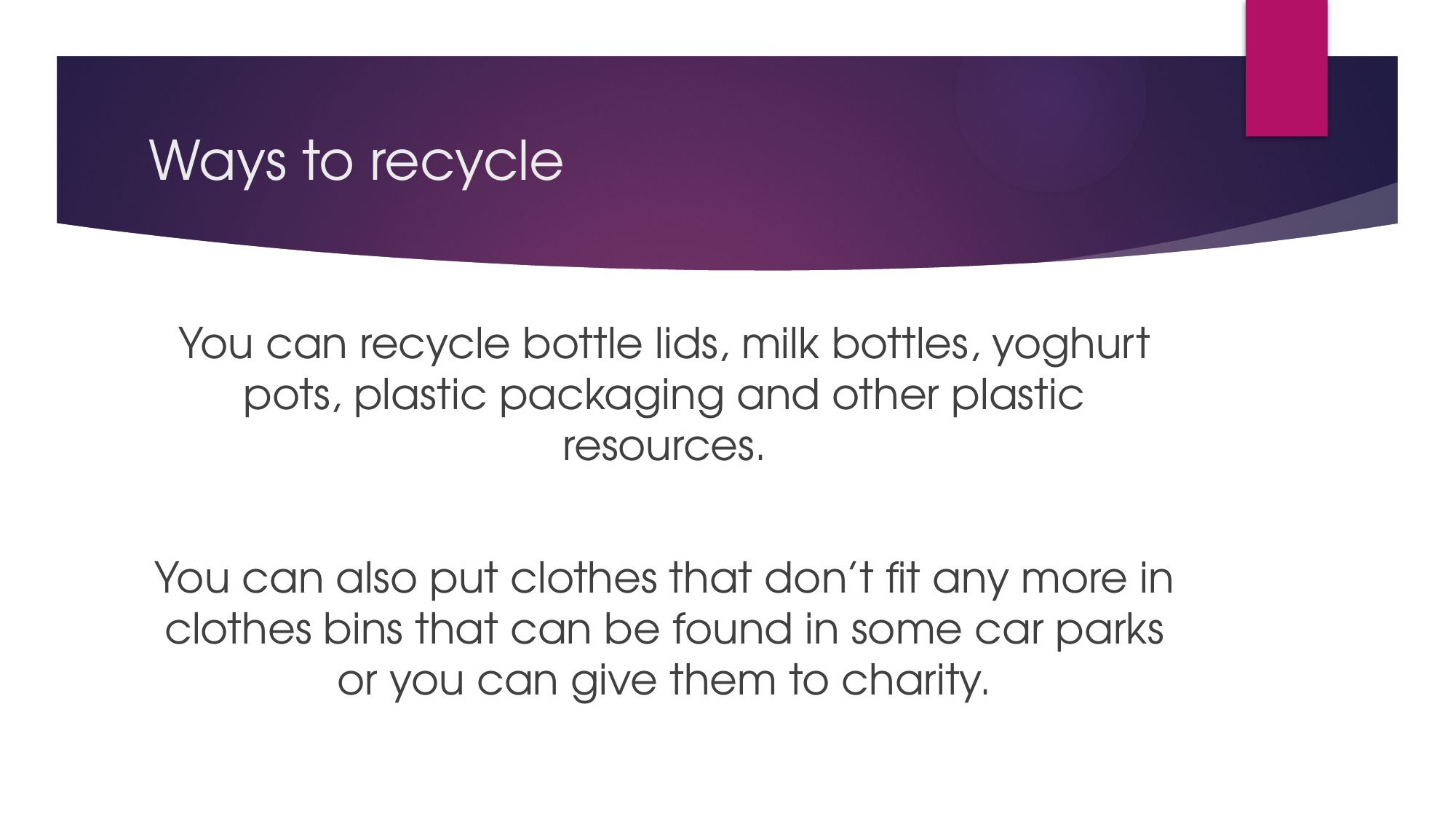

# Ways to recycle
You can recycle bottle lids, milk bottles, yoghurt pots, plastic packaging and other plastic resources.

You can also put clothes that don’t fit any more in clothes bins that can be found in some car parks or you can give them to charity.